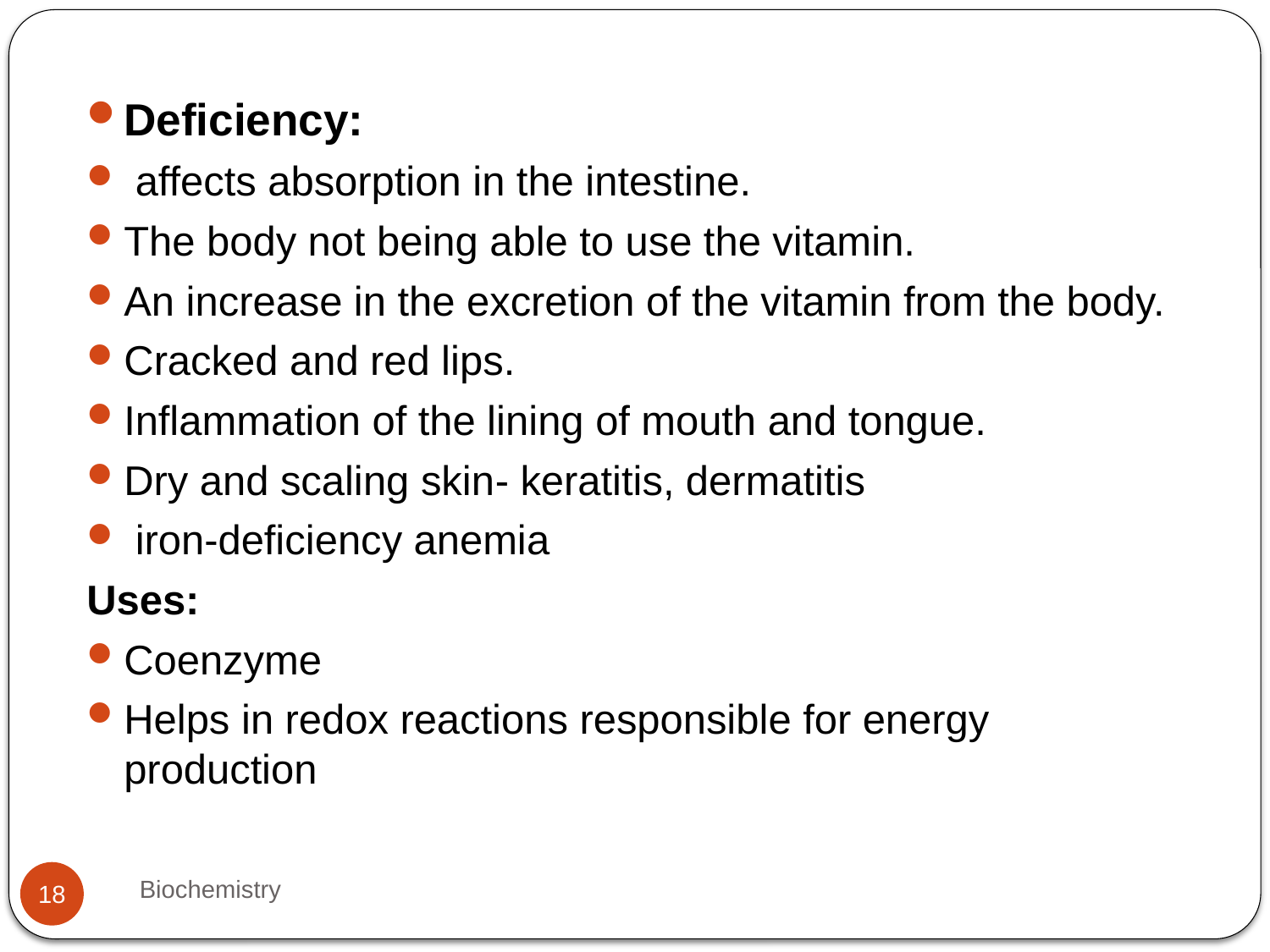

Deficiency:
 affects absorption in the intestine.
The body not being able to use the vitamin.
An increase in the excretion of the vitamin from the body.
Cracked and red lips.
Inflammation of the lining of mouth and tongue.
Dry and scaling skin- keratitis, dermatitis
 iron-deficiency anemia
Uses:
Coenzyme
Helps in redox reactions responsible for energy production

Biochemistry
18